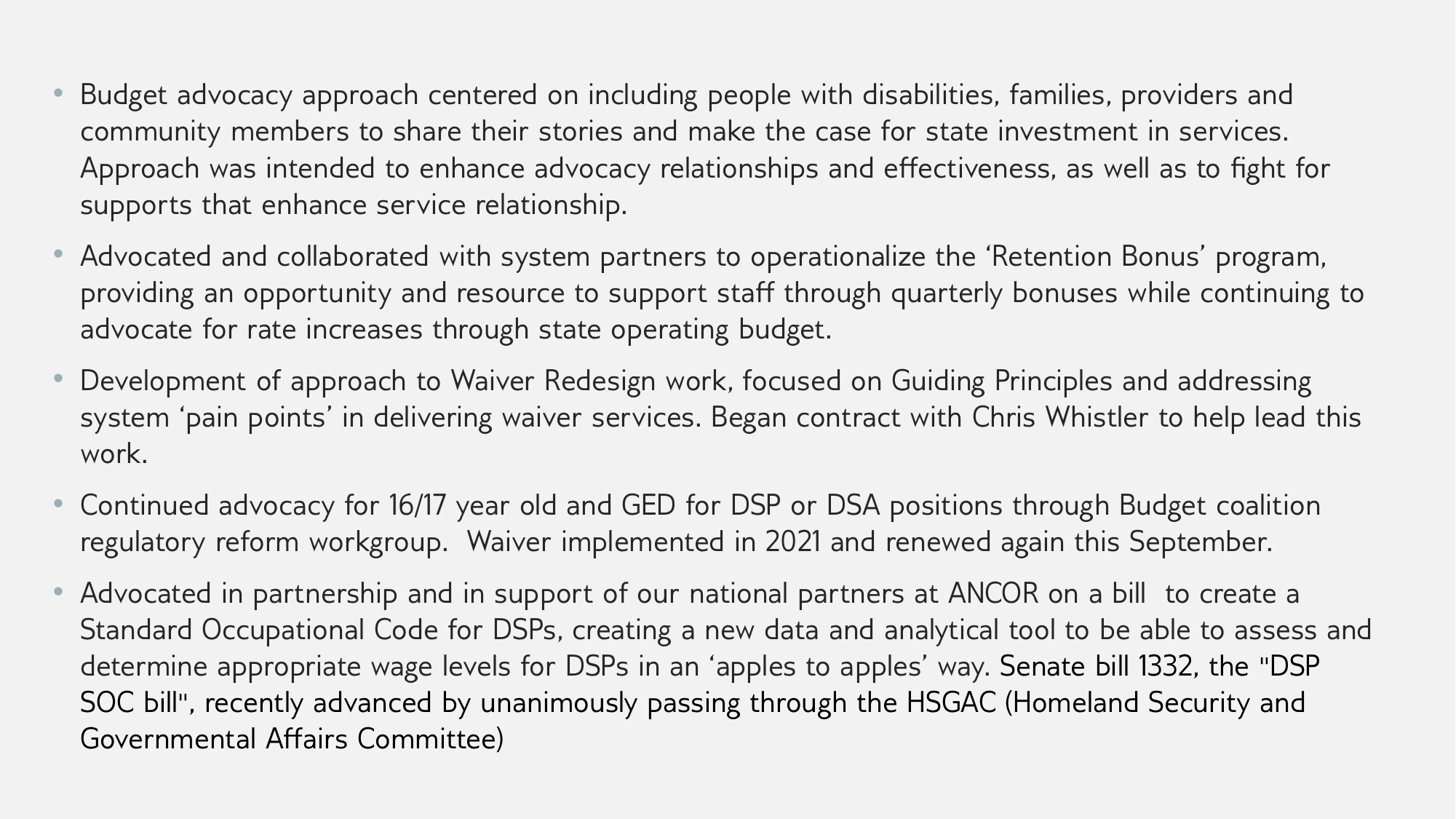

Budget advocacy approach centered on including people with disabilities, families, providers and community members to share their stories and make the case for state investment in services.  Approach was intended to enhance advocacy relationships and effectiveness, as well as to fight for supports that enhance service relationship.
Advocated and collaborated with system partners to operationalize the ‘Retention Bonus’ program, providing an opportunity and resource to support staff through quarterly bonuses while continuing to advocate for rate increases through state operating budget.
Development of approach to Waiver Redesign work, focused on Guiding Principles and addressing system ‘pain points’ in delivering waiver services. Began contract with Chris Whistler to help lead this work.
Continued advocacy for 16/17 year old and GED for DSP or DSA positions through Budget coalition regulatory reform workgroup.  Waiver implemented in 2021 and renewed again this September.
Advocated in partnership and in support of our national partners at ANCOR on a bill  to create a Standard Occupational Code for DSPs, creating a new data and analytical tool to be able to assess and determine appropriate wage levels for DSPs in an ‘apples to apples’ way. Senate bill 1332, the "DSP SOC bill", recently advanced by unanimously passing through the HSGAC (Homeland Security and Governmental Affairs Committee)